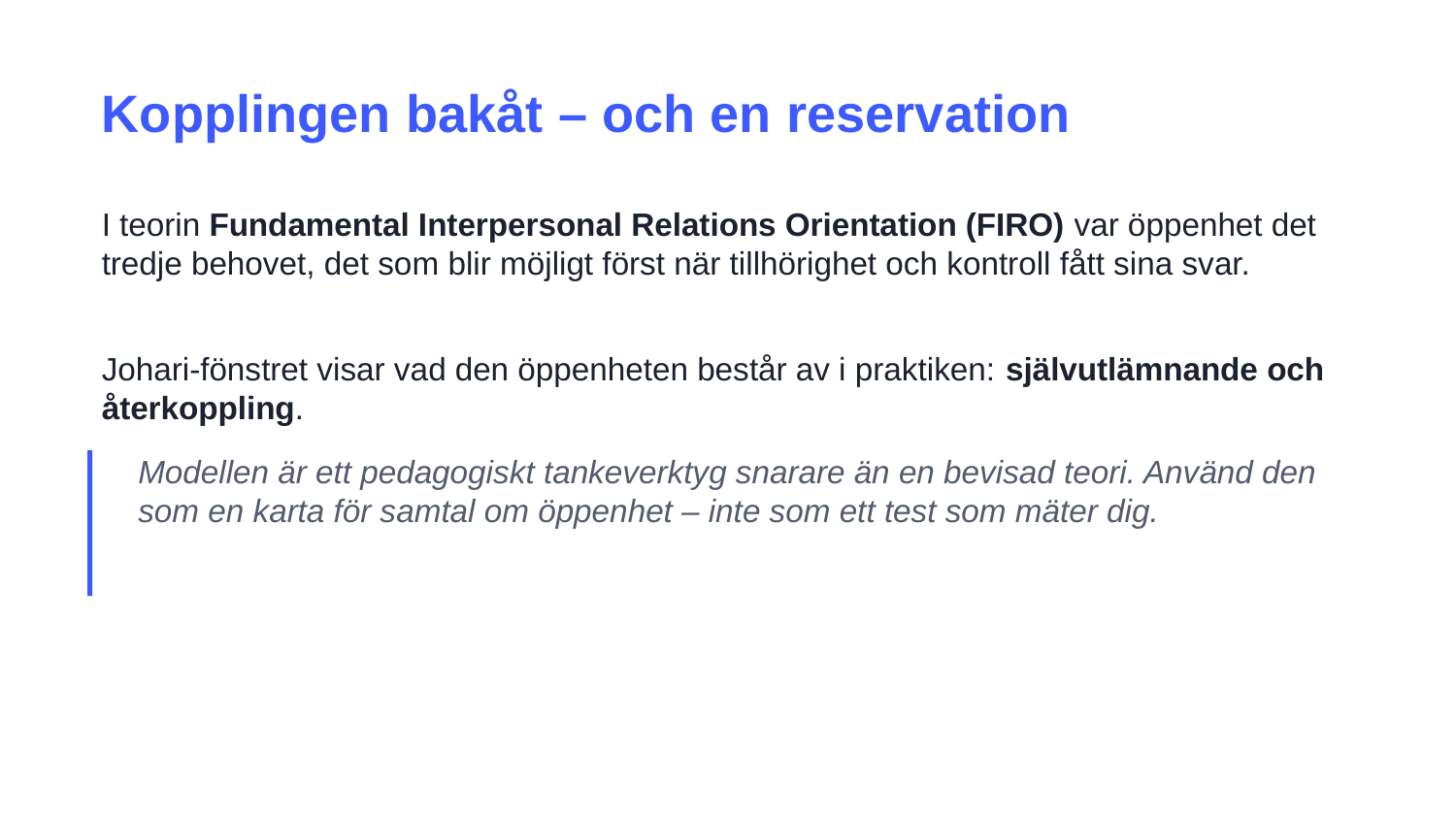

Kopplingen bakåt – och en reservation
I teorin Fundamental Interpersonal Relations Orientation (FIRO) var öppenhet det tredje behovet, det som blir möjligt först när tillhörighet och kontroll fått sina svar.
Johari-fönstret visar vad den öppenheten består av i praktiken: självutlämnande och återkoppling.
Modellen är ett pedagogiskt tankeverktyg snarare än en bevisad teori. Använd den som en karta för samtal om öppenhet – inte som ett test som mäter dig.